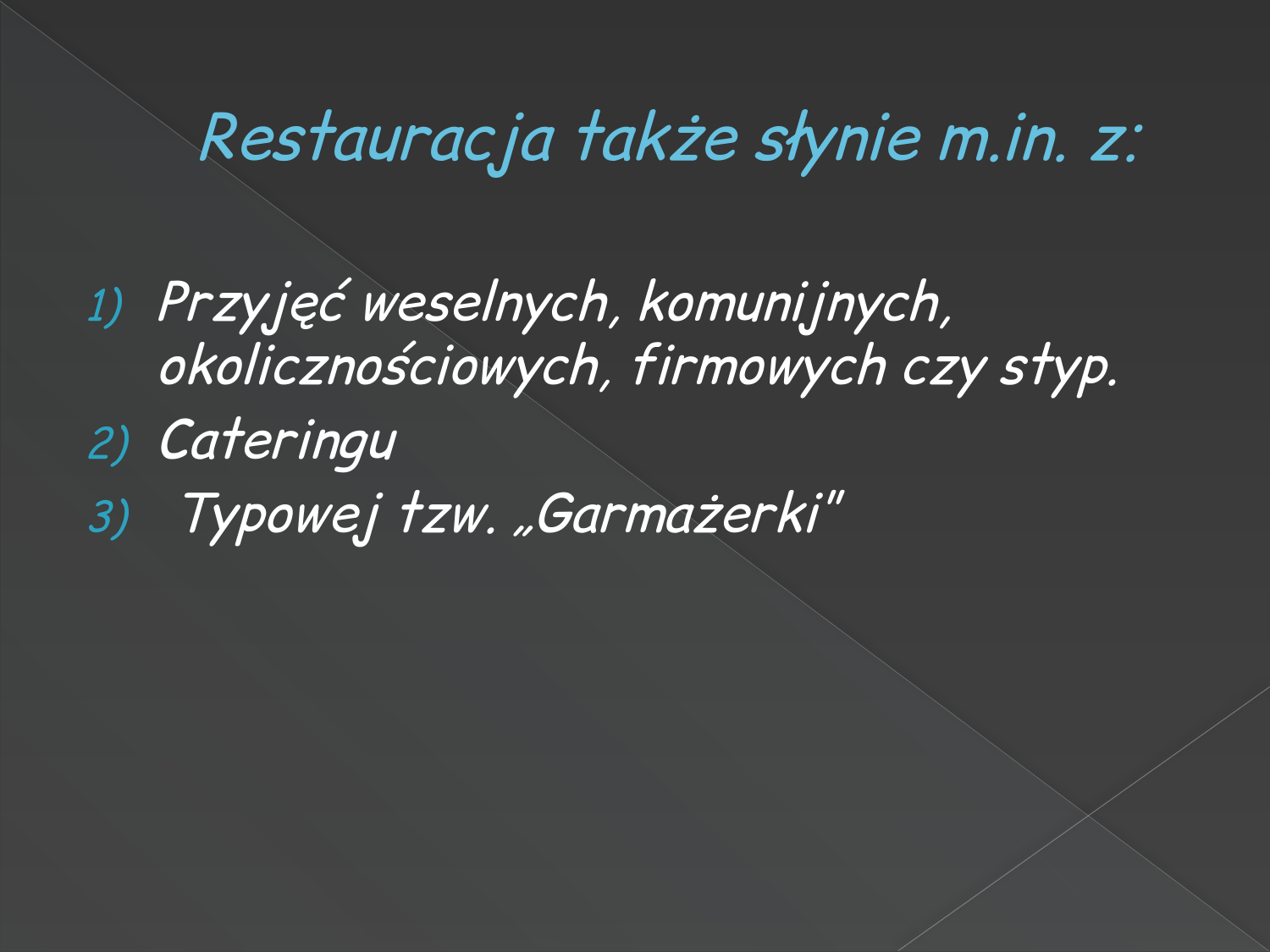

# Restauracja także słynie m.in. z:
Przyjęć weselnych, komunijnych, okolicznościowych, firmowych czy styp.
Cateringu
 Typowej tzw. „Garmażerki”